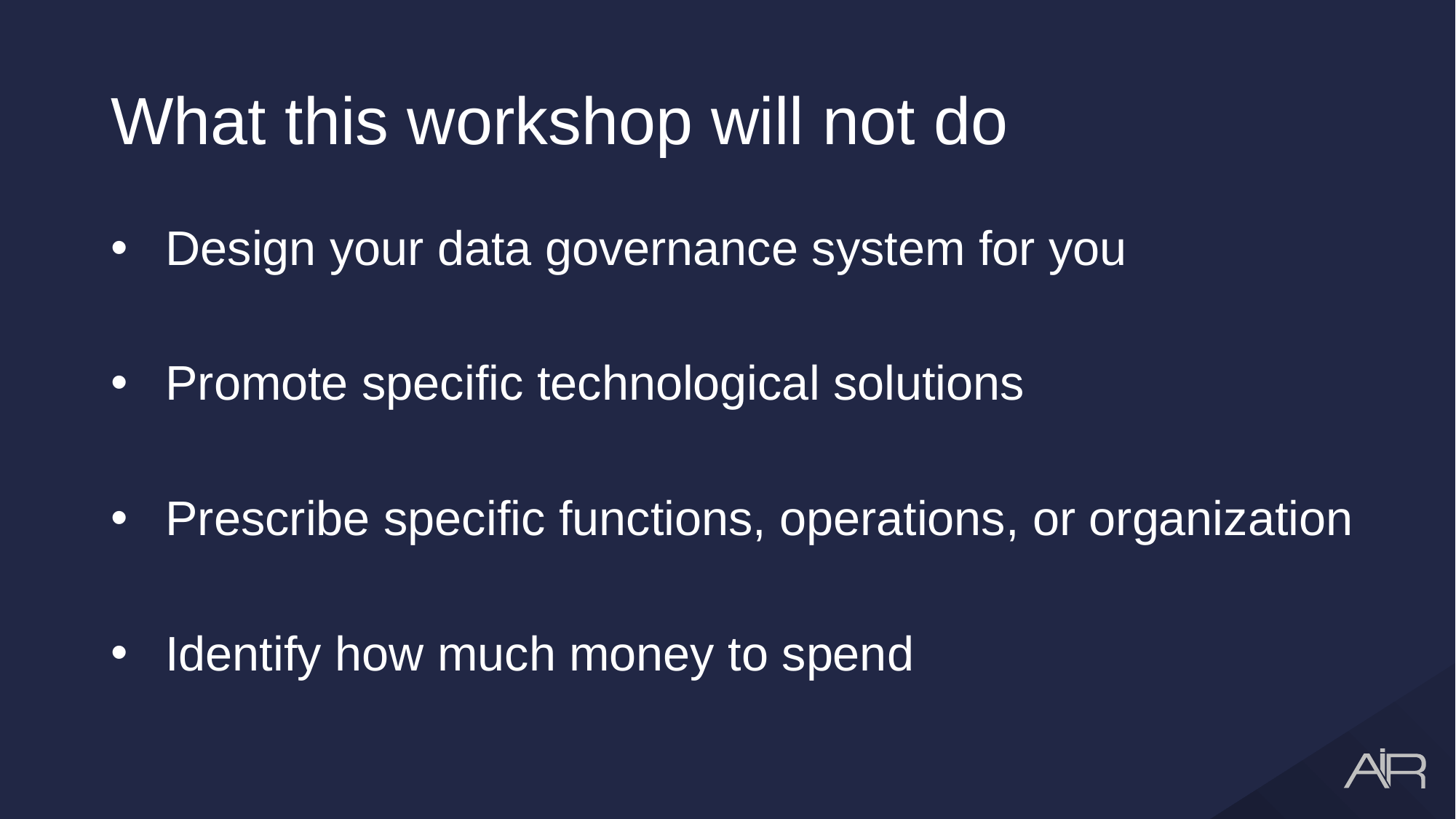

# What this workshop will not do
Design your data governance system for you

Promote specific technological solutions

Prescribe specific functions, operations, or organization

Identify how much money to spend